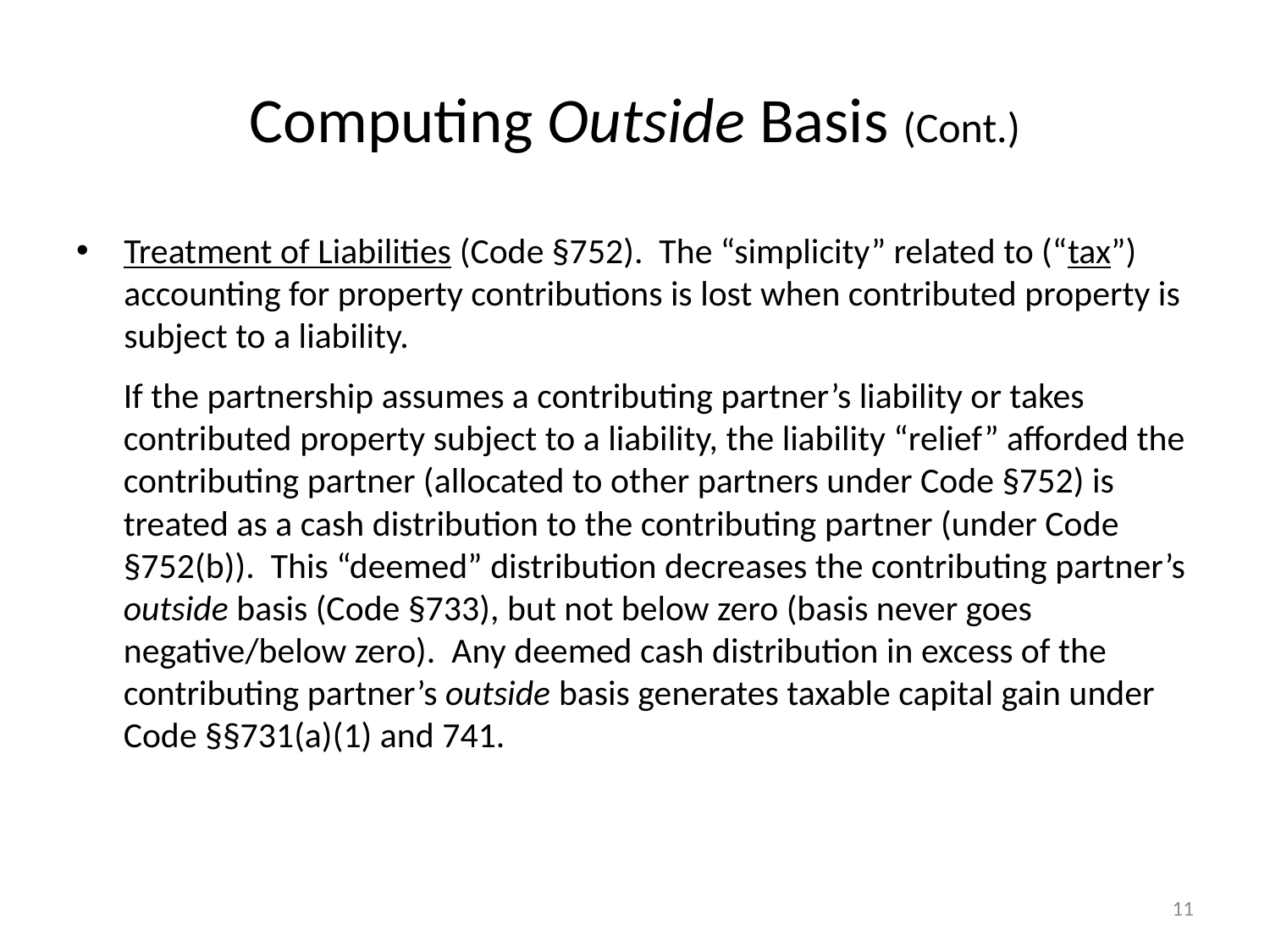

# Computing Outside Basis (Cont.)
Treatment of Liabilities (Code §752).  The “simplicity” related to (“tax”) accounting for property contributions is lost when contributed property is subject to a liability.
If the partnership assumes a contributing partner’s liability or takes contributed property subject to a liability, the liability “relief” afforded the contributing partner (allocated to other partners under Code §752) is treated as a cash distribution to the contributing partner (under Code §752(b)).  This “deemed” distribution decreases the contributing partner’s outside basis (Code §733), but not below zero (basis never goes negative/below zero).  Any deemed cash distribution in excess of the contributing partner’s outside basis generates taxable capital gain under Code §§731(a)(1) and 741.

11